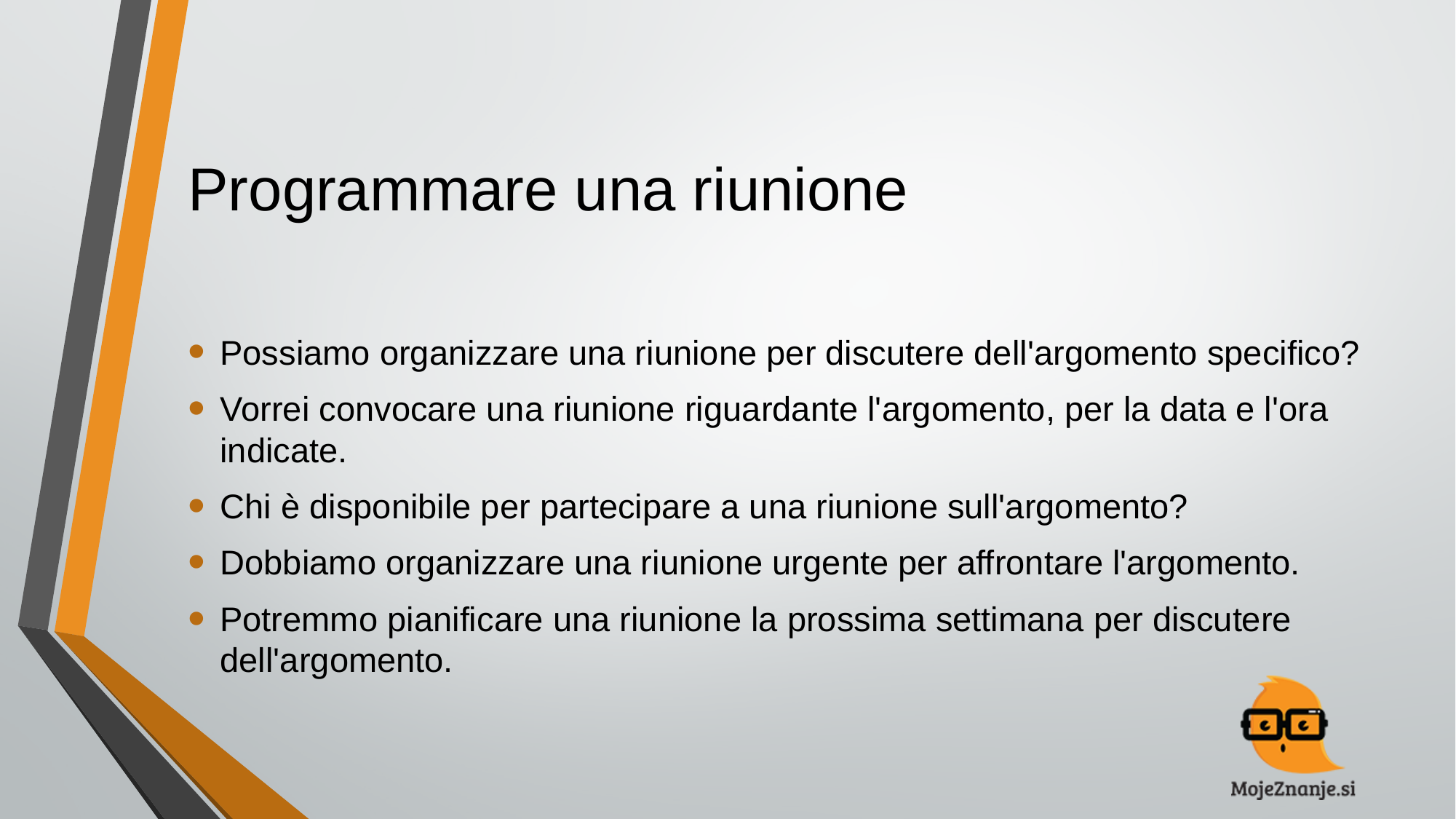

# Programmare una riunione
Possiamo organizzare una riunione per discutere dell'argomento specifico?
Vorrei convocare una riunione riguardante l'argomento, per la data e l'ora indicate.
Chi è disponibile per partecipare a una riunione sull'argomento?
Dobbiamo organizzare una riunione urgente per affrontare l'argomento.
Potremmo pianificare una riunione la prossima settimana per discutere dell'argomento.